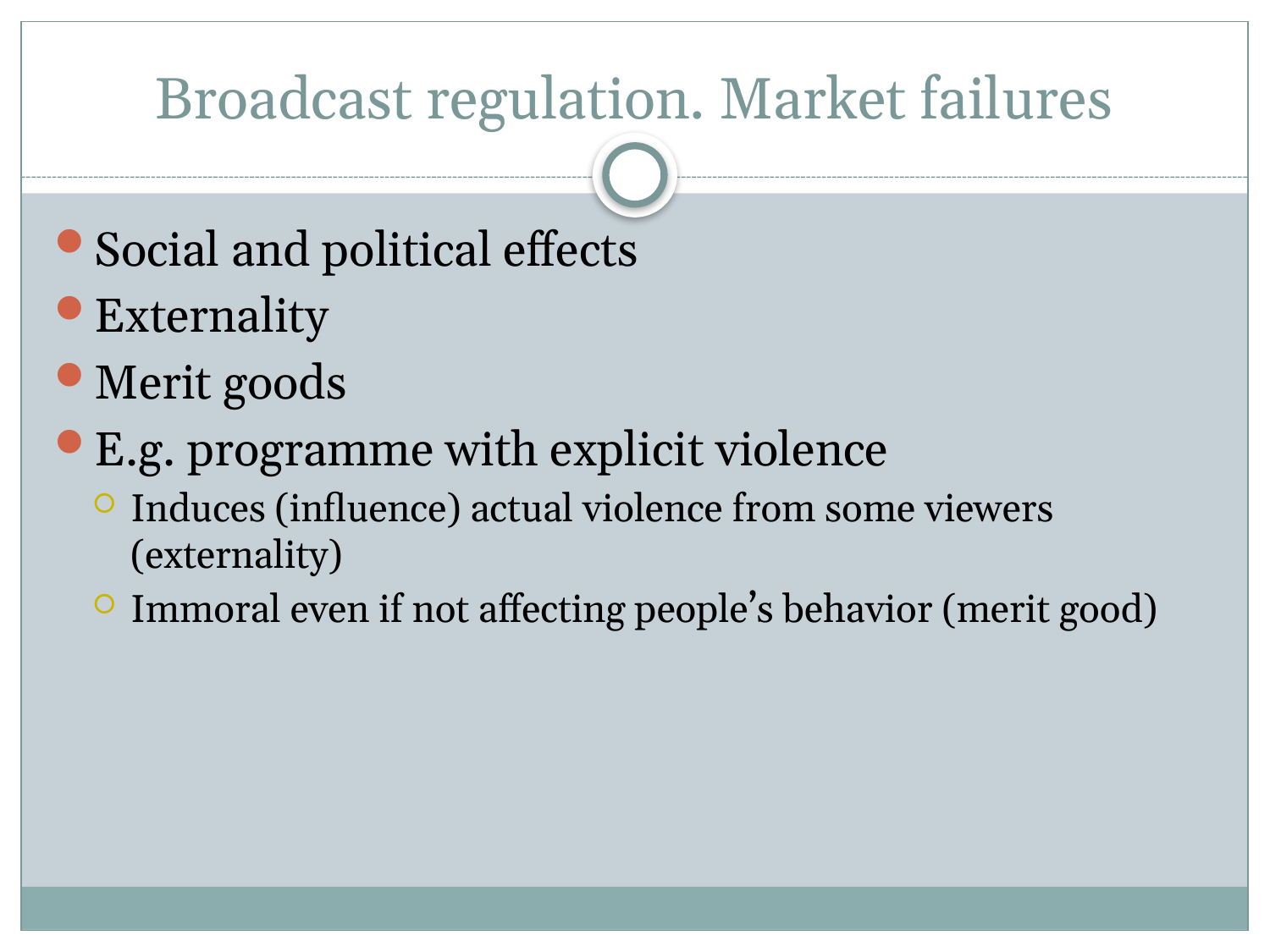

# Broadcast regulation. Market failures
Social and political effects
Externality
Merit goods
E.g. programme with explicit violence
Induces (influence) actual violence from some viewers (externality)
Immoral even if not affecting people’s behavior (merit good)